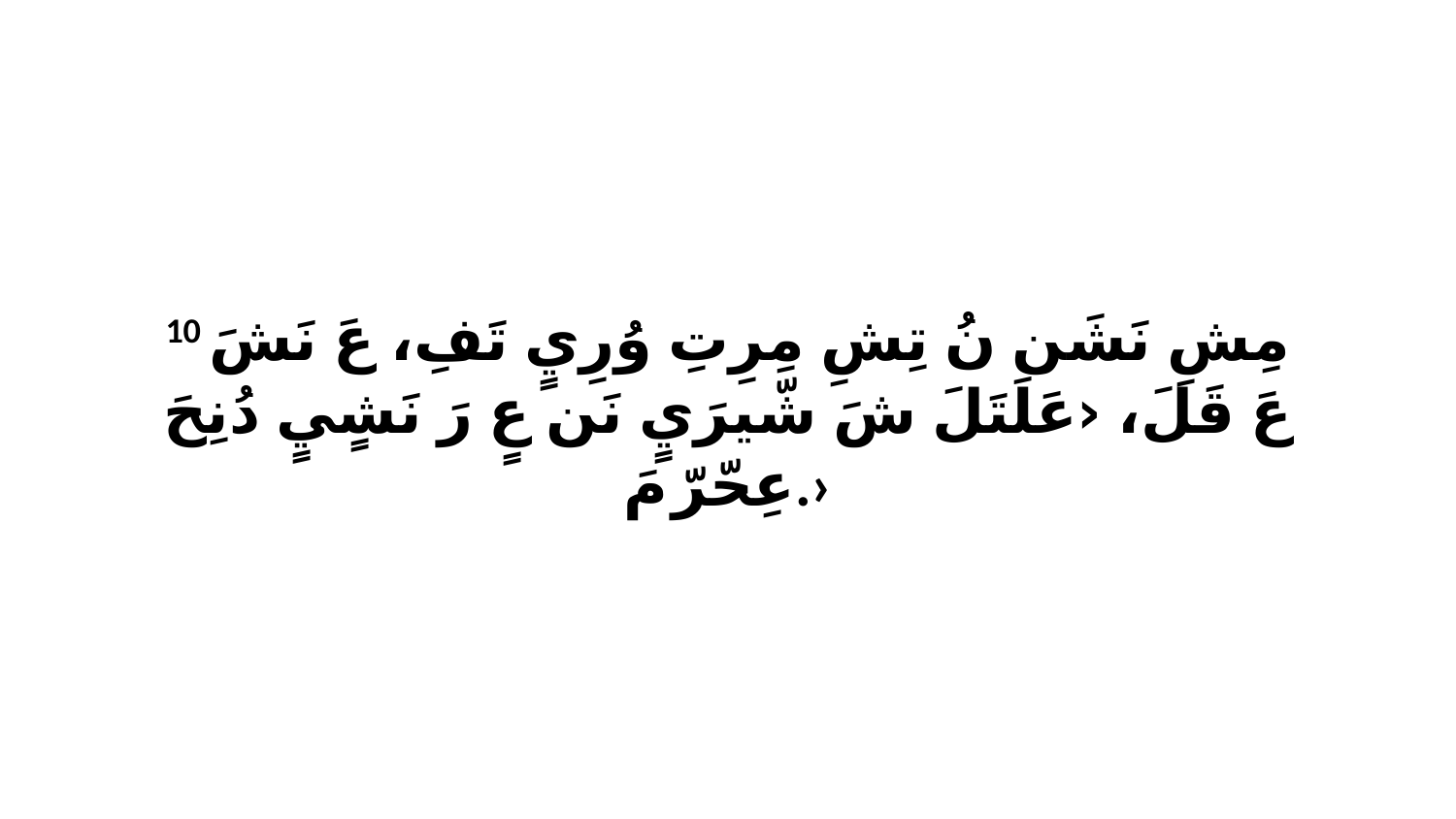

10 مِشِ نَشَن نُ تِشِ مِرِتِ وُرِيٍ تَفِ، عَ نَشَ عَ قَلَ، ‹عَلَتَلَ شَ شّيرَيٍ نَن عٍ رَ نَشٍيٍ دُنِحَ عِحّرّ مَ.›